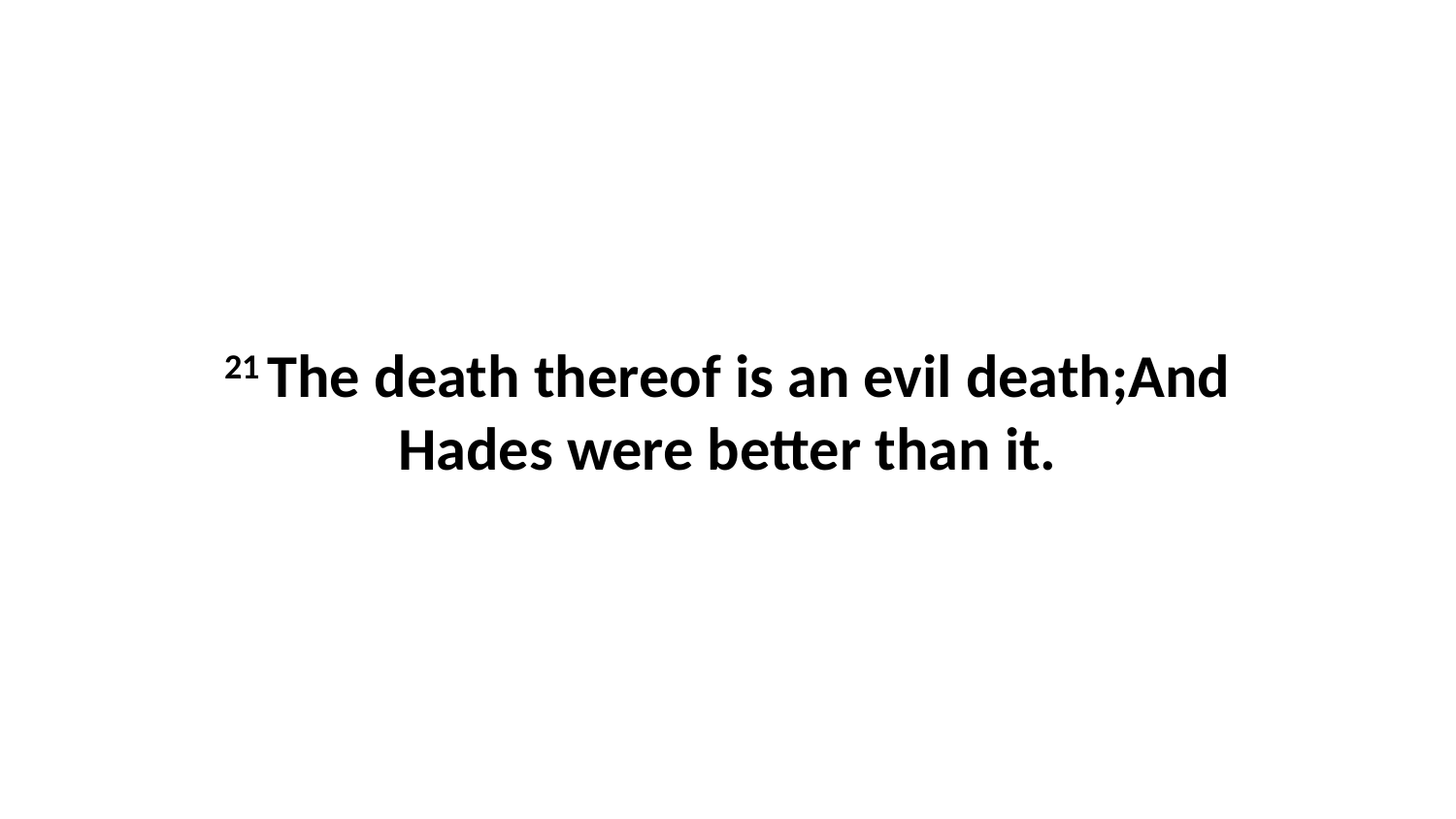

21 The death thereof is an evil death;And Hades were better than it.